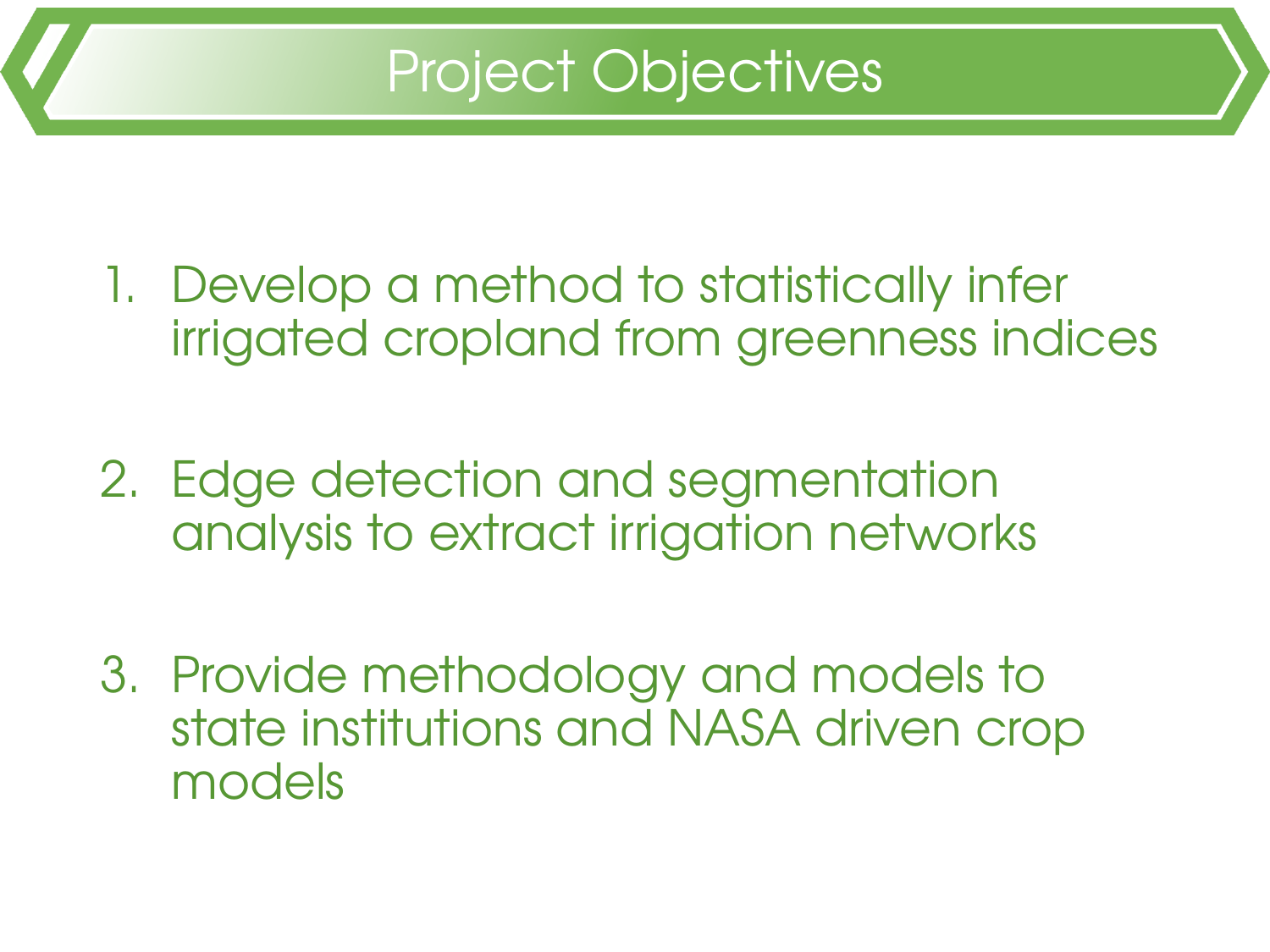

# Project Objectives
Develop a method to statistically infer irrigated cropland from greenness indices

Edge detection and segmentation analysis to extract irrigation networks

Provide methodology and models to state institutions and NASA driven crop models